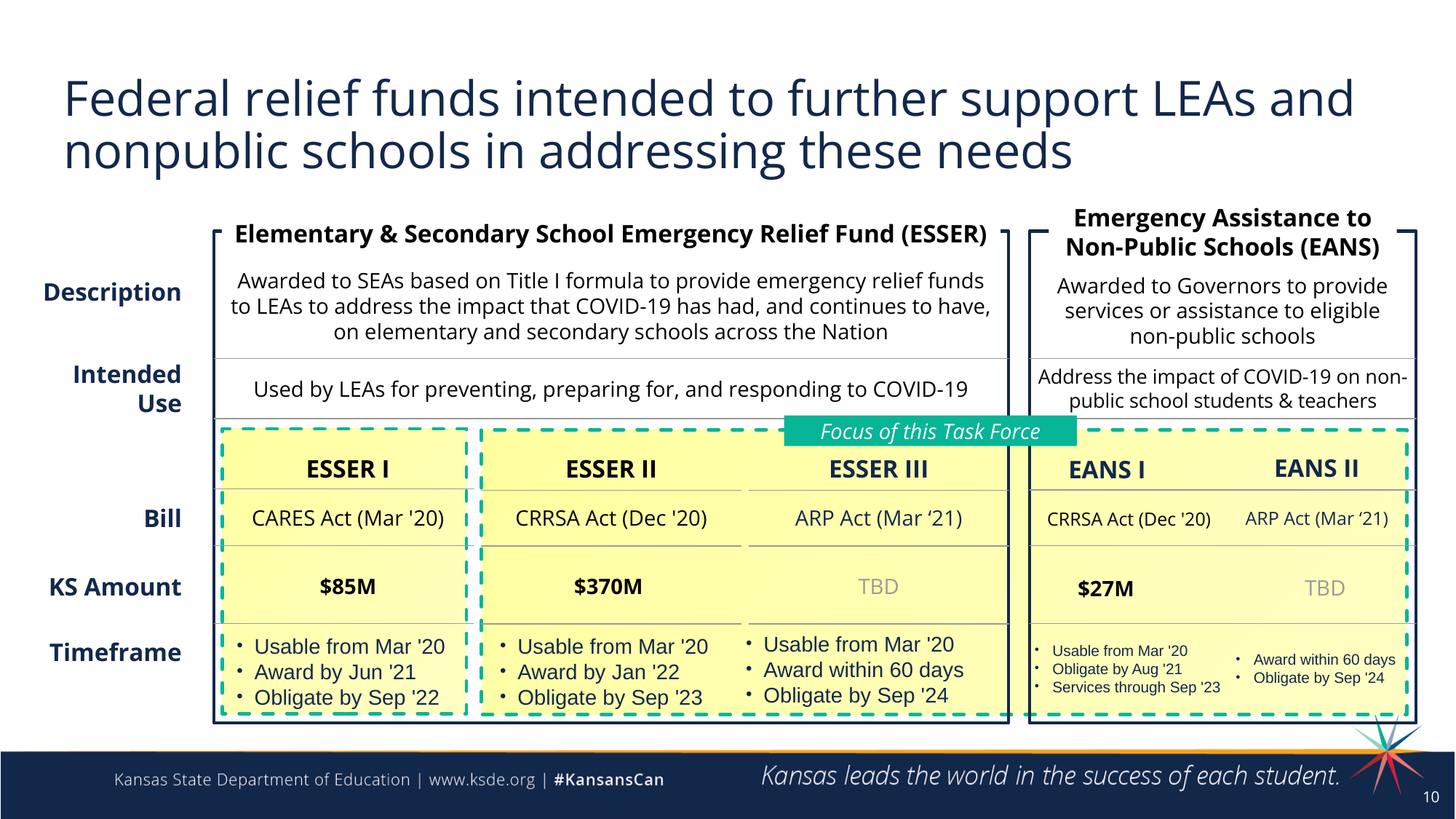

# Federal relief funds intended to further support LEAs and nonpublic schools in addressing these needs
Emergency Assistance to Non-Public Schools (EANS)
Elementary & Secondary School Emergency Relief Fund (ESSER)

Description
Awarded to SEAs based on Title I formula to provide emergency relief funds to LEAs to address the impact that COVID-19 has had, and continues to have, on elementary and secondary schools across the Nation
Awarded to Governors to provide services or assistance to eligible non-public schools
Intended Use
Used by LEAs for preventing, preparing for, and responding to COVID-19
Address the impact of COVID-19 on non-public school students & teachers
Focus of this Task Force

EANS II
ESSER I
ESSER II
ESSER III
EANS I
Bill
CARES Act (Mar '20)
CRRSA Act (Dec '20)
ARP Act (Mar ‘21)
ARP Act (Mar ‘21)
CRRSA Act (Dec '20)
KS Amount
$85M
$370M
TBD
TBD
$27M
Timeframe
Award within 60 days
Obligate by Sep '24
Usable from Mar '20
Award within 60 days
Obligate by Sep '24
Usable from Mar '20
Obligate by Aug '21
Services through Sep '23
Usable from Mar '20
Award by Jun '21
Obligate by Sep '22
Usable from Mar '20
Award by Jan '22
Obligate by Sep '23